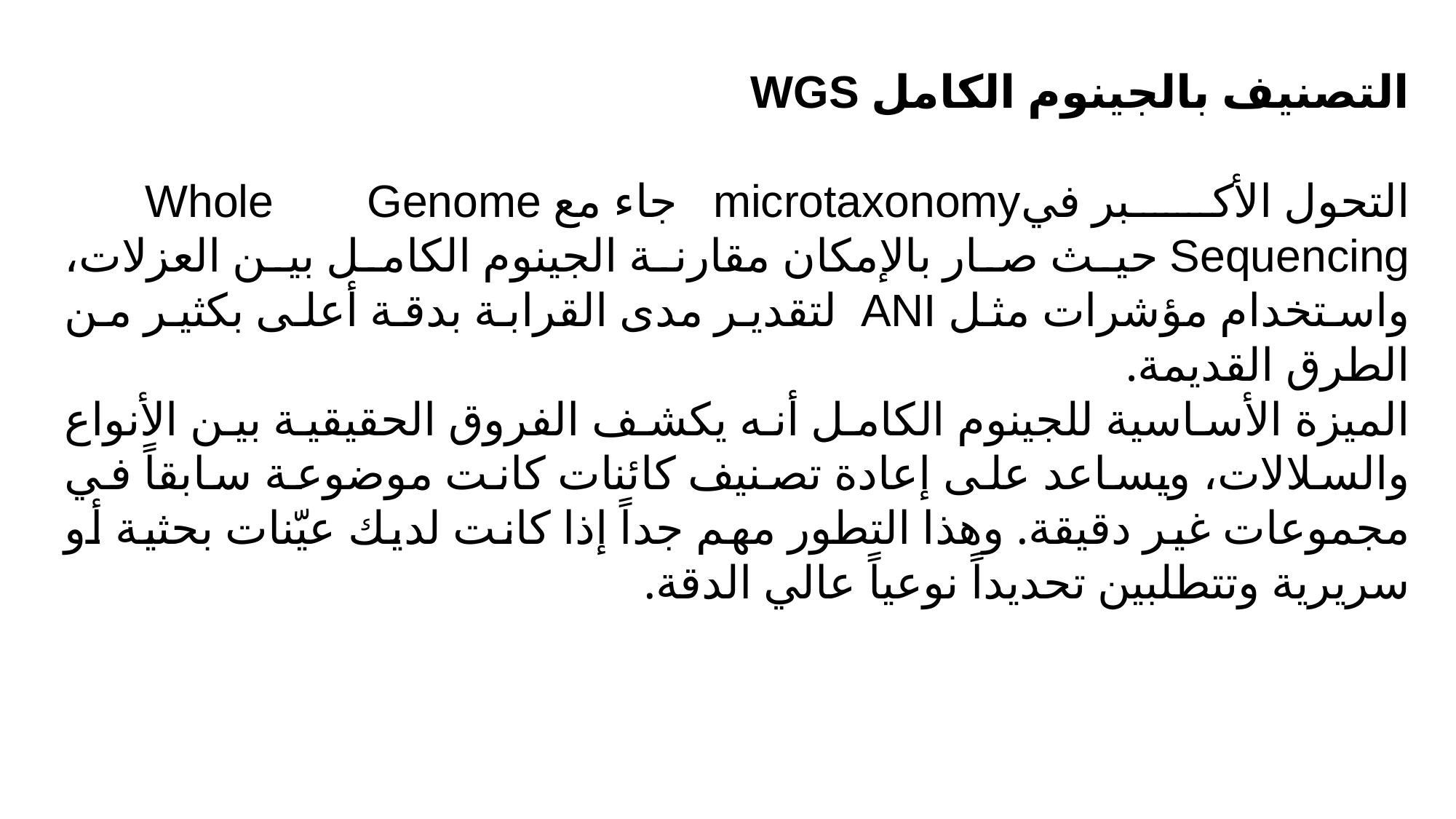

التصنيف بالجينوم الكامل WGS
التحول الأكبر فيmicrotaxonomy   جاء مع Whole Genome Sequencing حيث صار بالإمكان مقارنة الجينوم الكامل بين العزلات، واستخدام مؤشرات مثل ANI  لتقدير مدى القرابة بدقة أعلى بكثير من الطرق القديمة.
الميزة الأساسية للجينوم الكامل أنه يكشف الفروق الحقيقية بين الأنواع والسلالات، ويساعد على إعادة تصنيف كائنات كانت موضوعة سابقاً في مجموعات غير دقيقة. وهذا التطور مهم جداً إذا كانت لديك عيّنات بحثية أو سريرية وتتطلبين تحديداً نوعياً عالي الدقة.